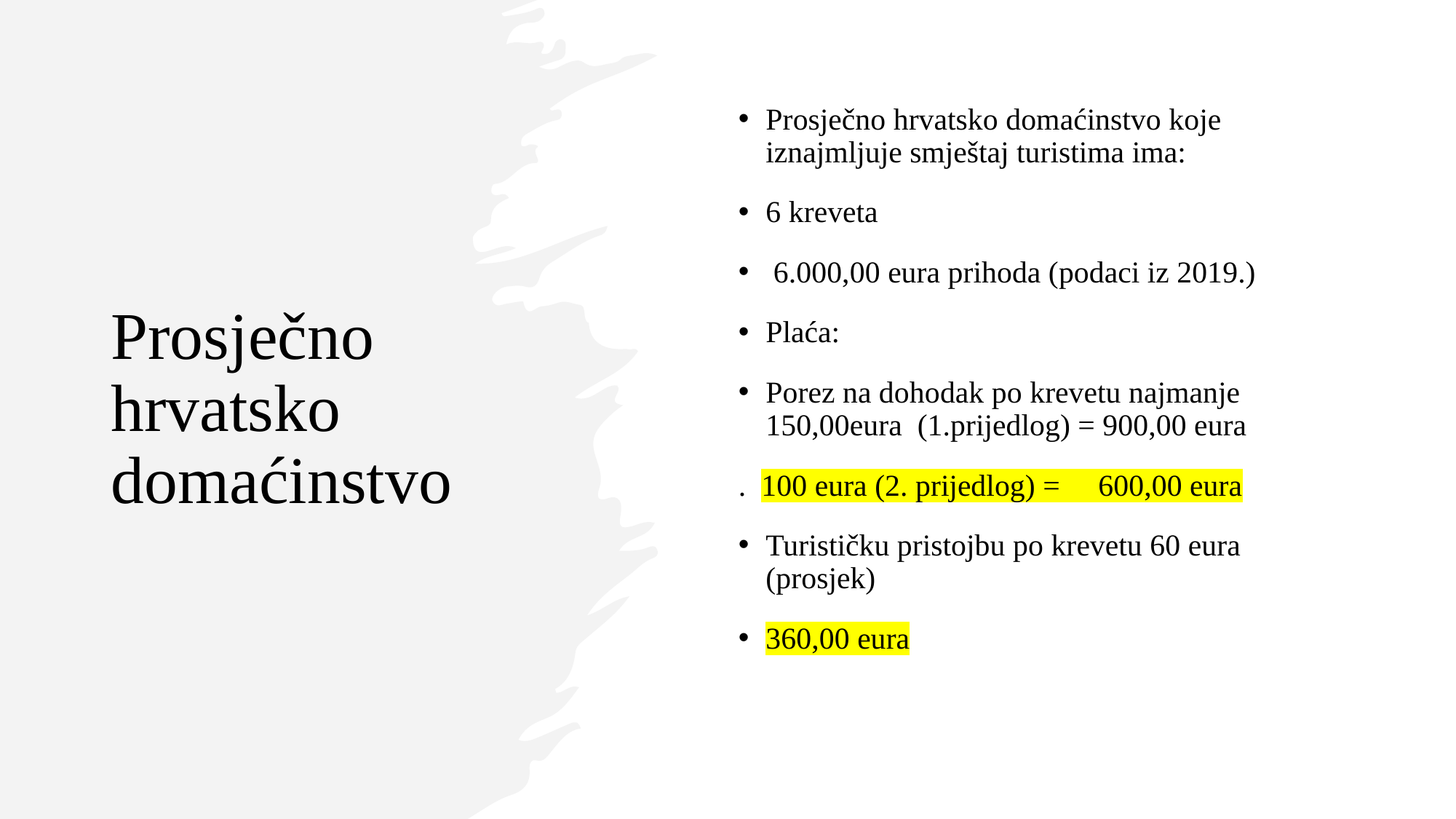

# Prosječno hrvatsko domaćinstvo
Prosječno hrvatsko domaćinstvo koje iznajmljuje smještaj turistima ima:
6 kreveta
 6.000,00 eura prihoda (podaci iz 2019.)
Plaća:
Porez na dohodak po krevetu najmanje 150,00eura  (1.prijedlog) = 900,00 eura
.  100 eura (2. prijedlog) =     600,00 eura
Turističku pristojbu po krevetu 60 eura (prosjek)
360,00 eura